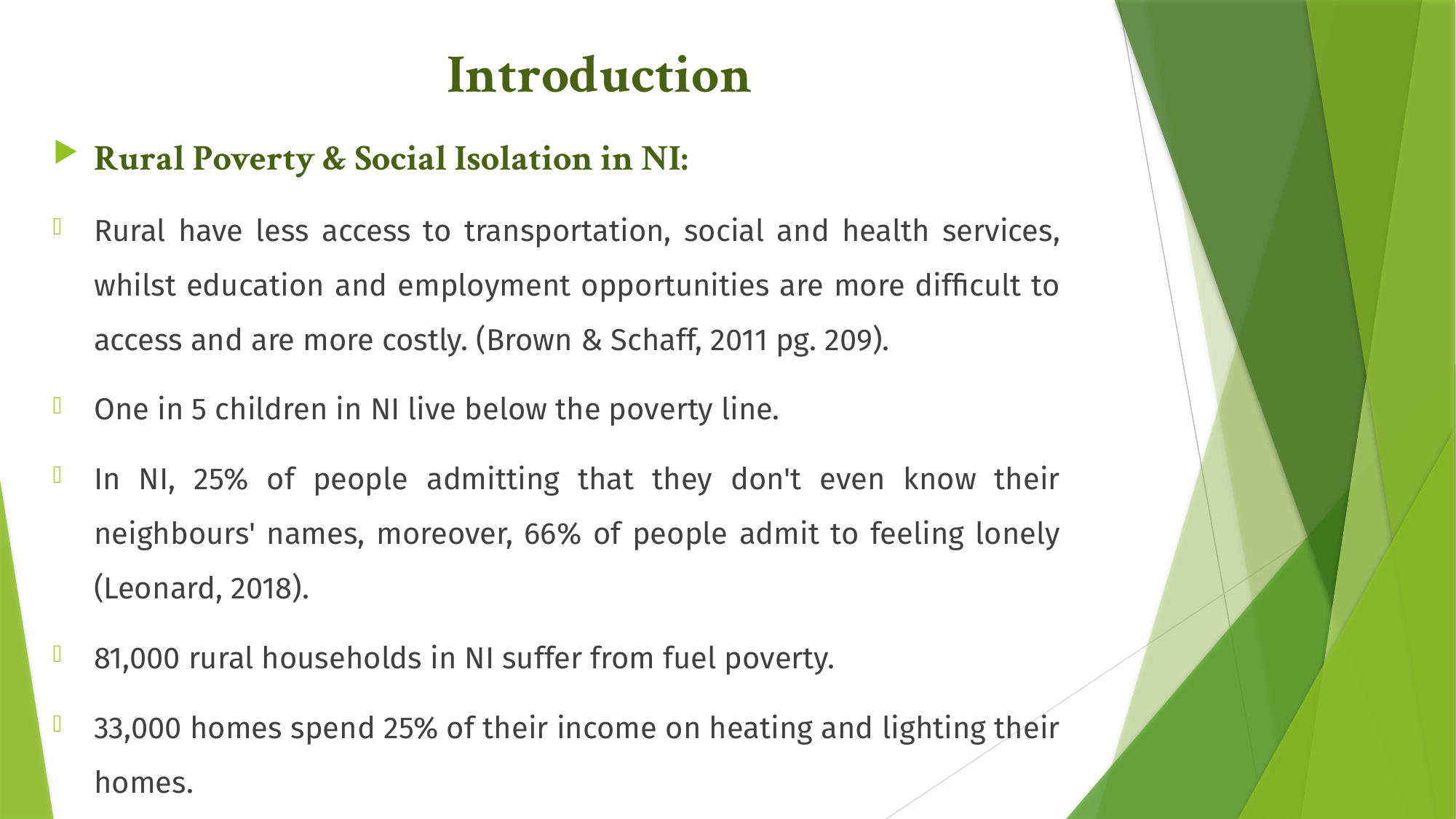

Introduction
Rural Poverty & Social Isolation in NI:
Rural have less access to transportation, social and health services, whilst education and employment opportunities are more difficult to access and are more costly. (Brown & Schaff, 2011 pg. 209).
One in 5 children in NI live below the poverty line.
In NI, 25% of people admitting that they don't even know their neighbours' names, moreover, 66% of people admit to feeling lonely (Leonard, 2018).
81,000 rural households in NI suffer from fuel poverty.
33,000 homes spend 25% of their income on heating and lighting their homes.